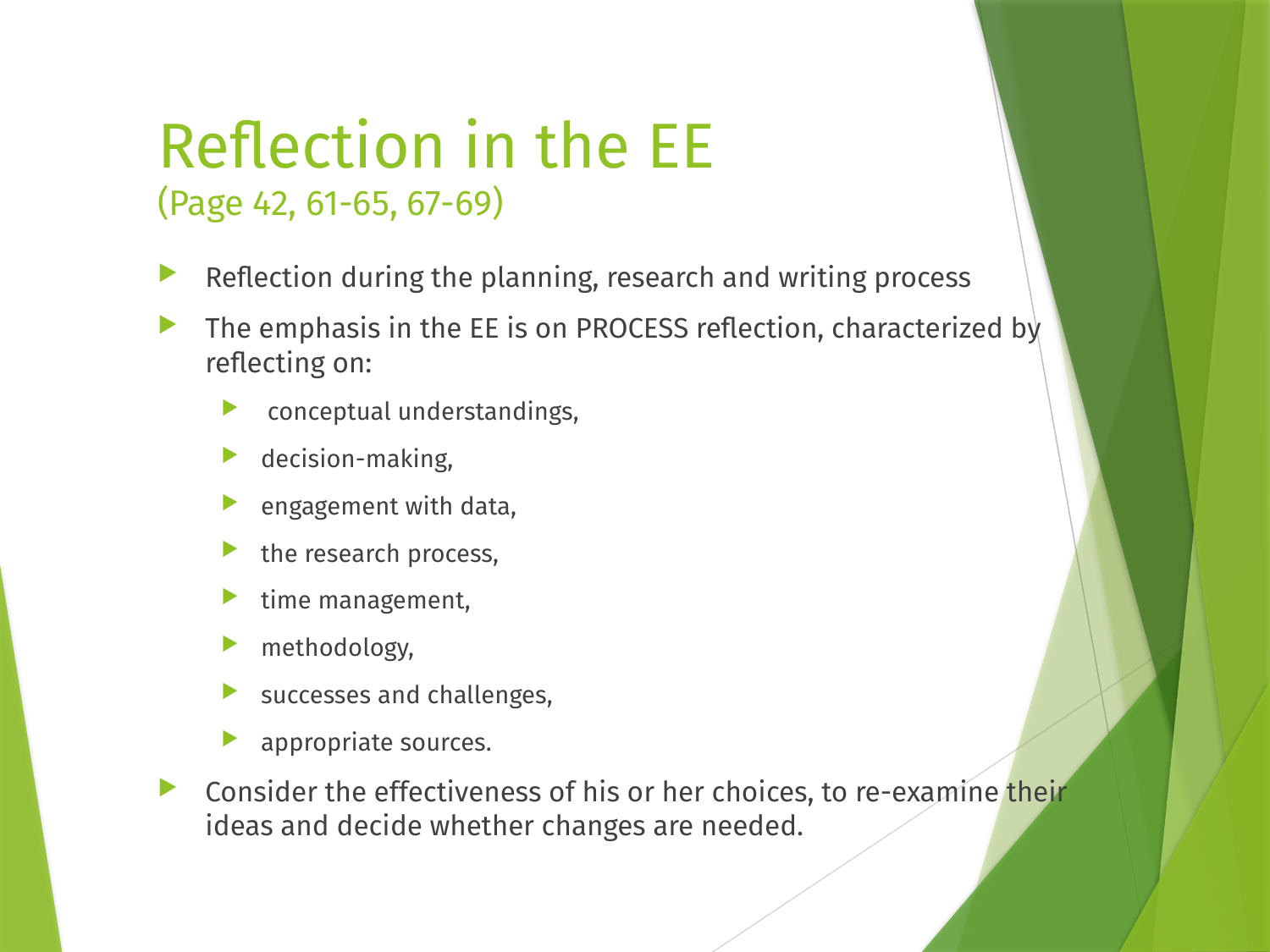

# Reflection in the EE (Page 42, 61-65, 67-69)
Reflection during the planning, research and writing process
The emphasis in the EE is on PROCESS reflection, characterized by reflecting on:
 conceptual understandings,
decision-making,
engagement with data,
the research process,
time management,
methodology,
successes and challenges,
appropriate sources.
Consider the effectiveness of his or her choices, to re-examine their ideas and decide whether changes are needed.